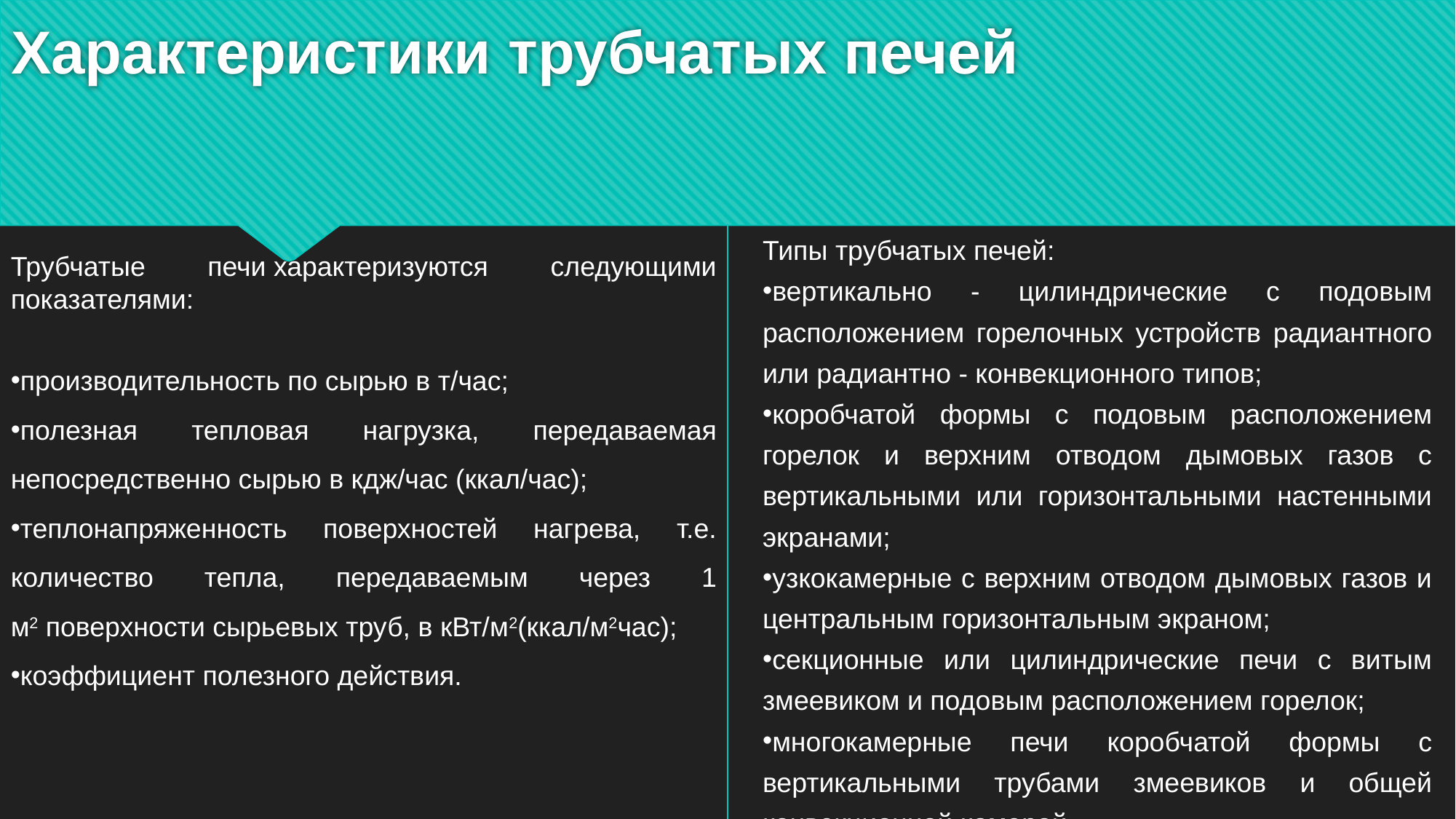

# Характеристики трубчатых печей
Типы трубчатых печей:
вертикально - цилиндрические с подовым расположением горелочных устройств радиантного или радиантно - конвекционного типов;
коробчатой формы с подовым расположением горелок и верхним отводом дымовых газов с вертикальными или горизонтальными настенными экранами;
узкокамерные с верхним отводом дымовых газов и центральным горизонтальным экраном;
секционные или цилиндрические печи с витым змеевиком и подовым расположением горелок;
многокамерные печи коробчатой формы с вертикальными трубами змеевиков и общей конвекционной камерой.
Трубчатые печи характеризуются следующими показателями:

производительность по сырью в т/час;
полезная тепловая нагрузка, передаваемая непосредственно сырью в кдж/час (ккал/час);
теплонапряженность поверхностей нагрева, т.е. количество тепла, передаваемым через 1 м2 поверхности сырьевых труб, в кВт/м2(ккал/м2час);
коэффициент полезного действия.